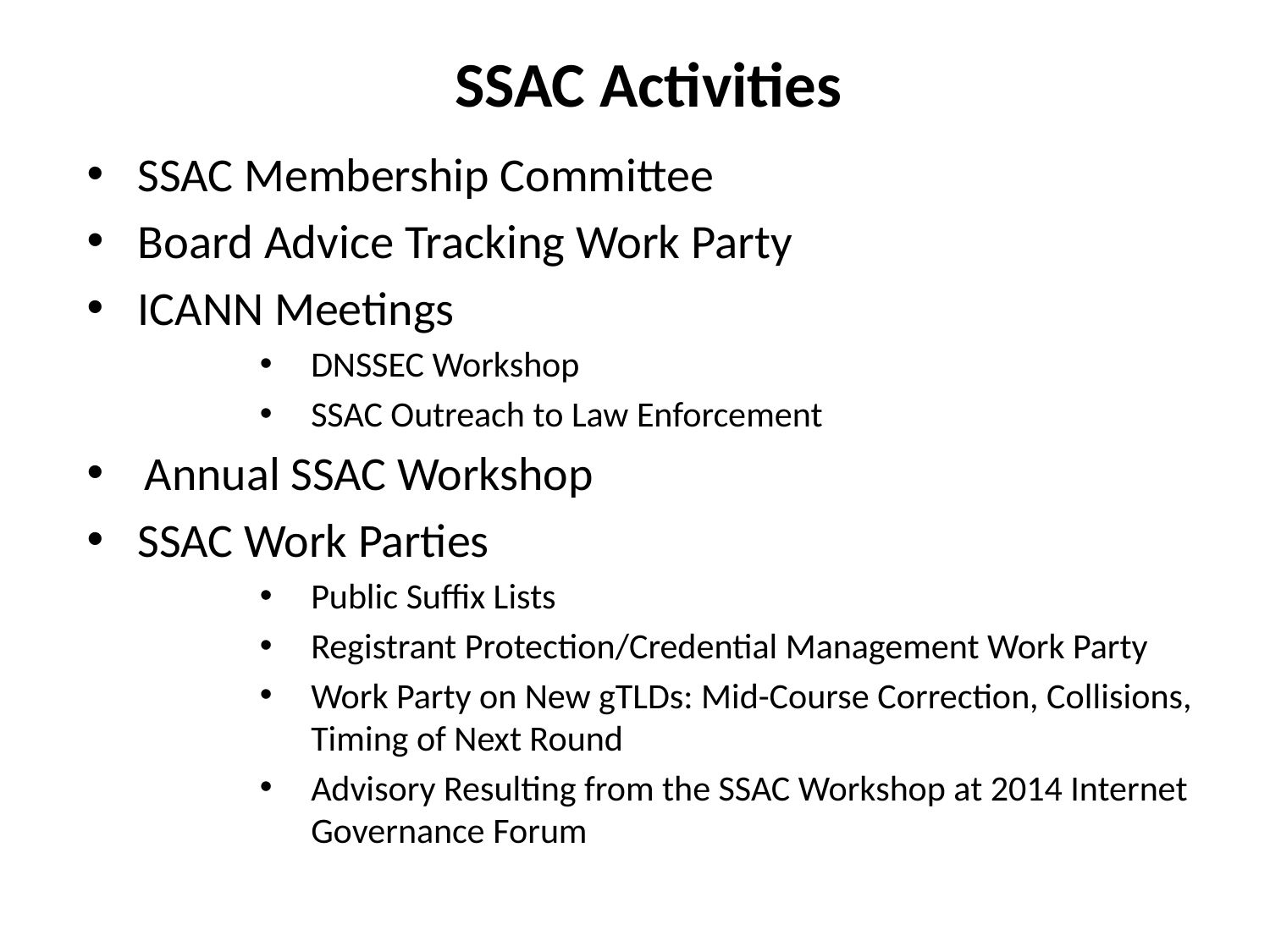

# SSAC Activities
SSAC Membership Committee
Board Advice Tracking Work Party
ICANN Meetings
DNSSEC Workshop
SSAC Outreach to Law Enforcement
Annual SSAC Workshop
SSAC Work Parties
Public Suffix Lists
Registrant Protection/Credential Management Work Party
Work Party on New gTLDs: Mid-Course Correction, Collisions, Timing of Next Round
Advisory Resulting from the SSAC Workshop at 2014 Internet Governance Forum

10
10